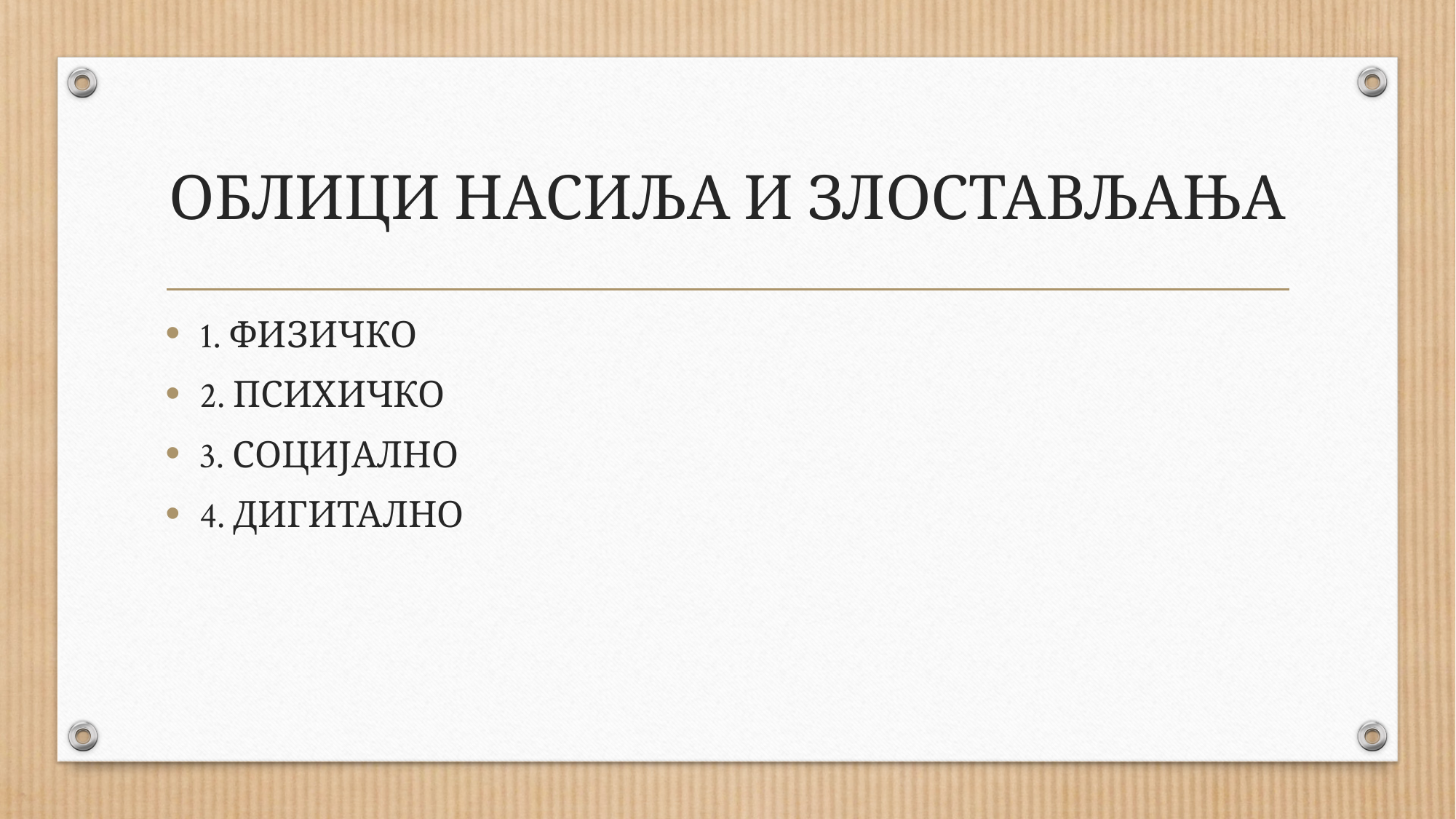

# ОБЛИЦИ НАСИЉА И ЗЛОСТАВЉАЊА
1. ФИЗИЧКО
2. ПСИХИЧКО
3. СОЦИЈАЛНО
4. ДИГИТАЛНО